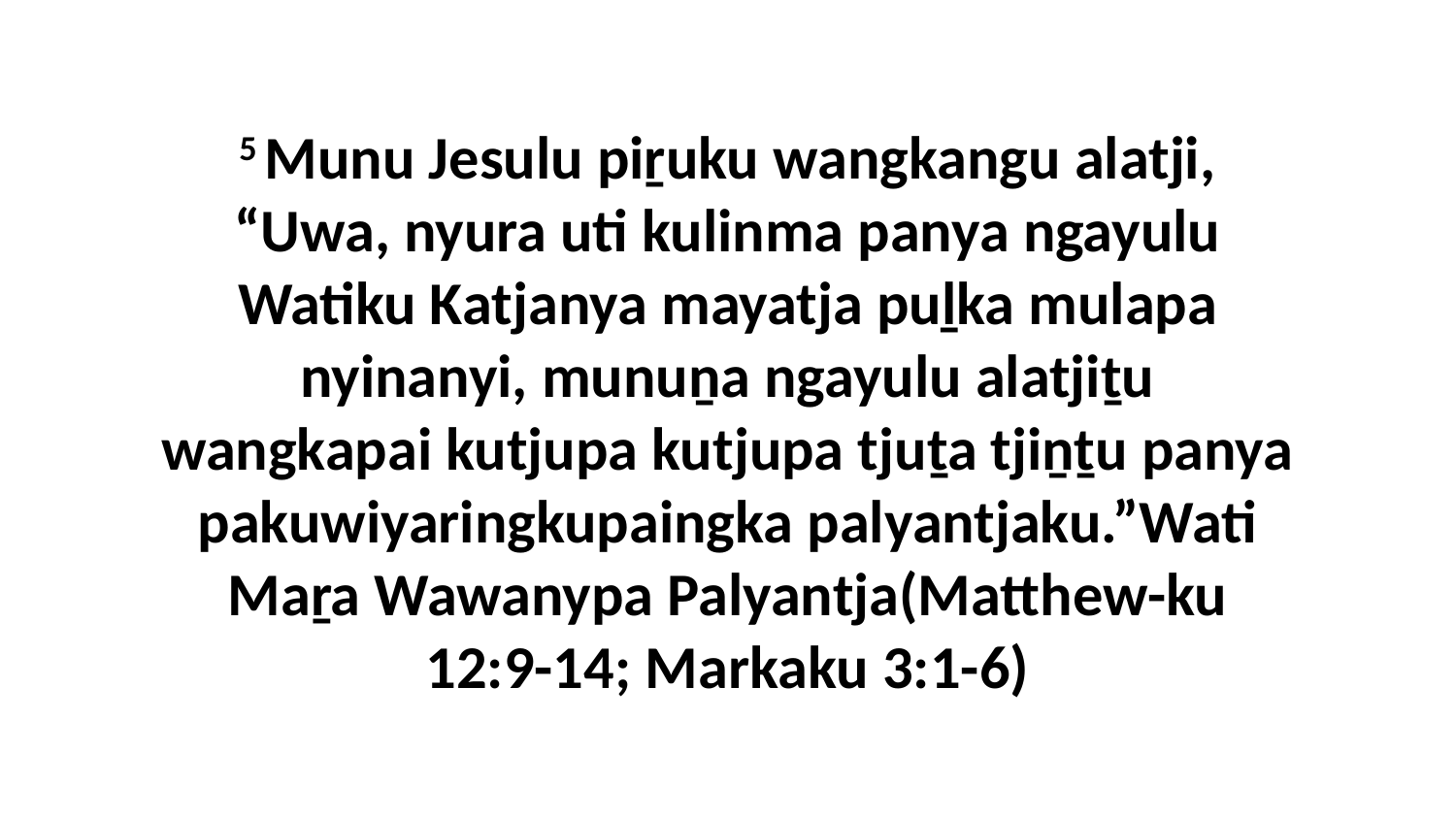

5 Munu Jesulu piṟuku wangkangu alatji, “Uwa, nyura uti kulinma panya ngayulu Watiku Katjanya mayatja puḻka mulapa nyinanyi, munuṉa ngayulu alatjiṯu wangkapai kutjupa kutjupa tjuṯa tjiṉṯu panya pakuwiyaringkupaingka palyantjaku.”Wati Maṟa Wawanypa Palyantja(Matthew-ku 12:9-14; Markaku 3:1-6)